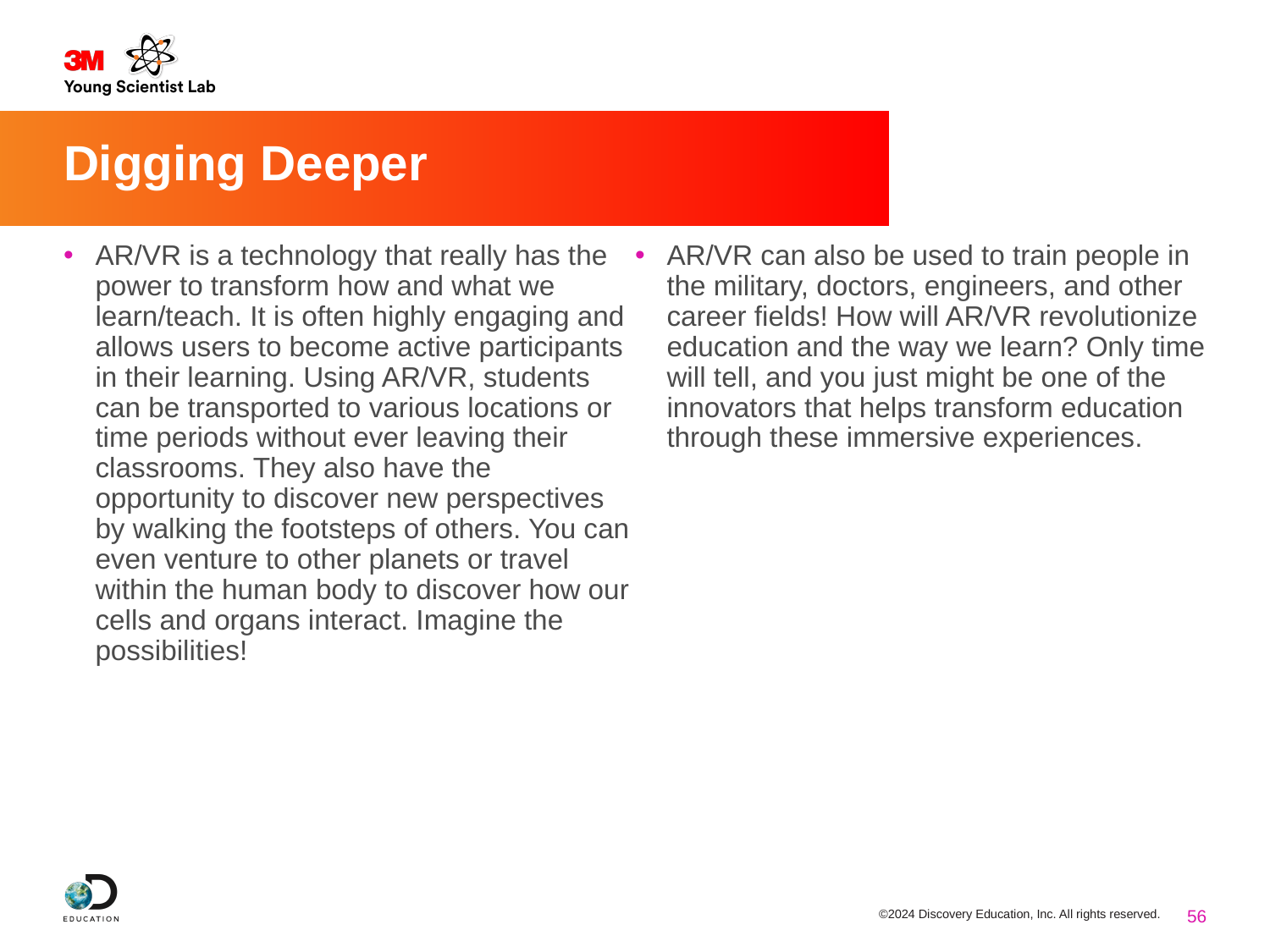

# Digging Deeper
AR/VR is a technology that really has the power to transform how and what we learn/teach. It is often highly engaging and allows users to become active participants in their learning. Using AR/VR, students can be transported to various locations or time periods without ever leaving their classrooms. They also have the opportunity to discover new perspectives by walking the footsteps of others. You can even venture to other planets or travel within the human body to discover how our cells and organs interact. Imagine the possibilities!
AR/VR can also be used to train people in the military, doctors, engineers, and other career fields! How will AR/VR revolutionize education and the way we learn? Only time will tell, and you just might be one of the innovators that helps transform education through these immersive experiences.